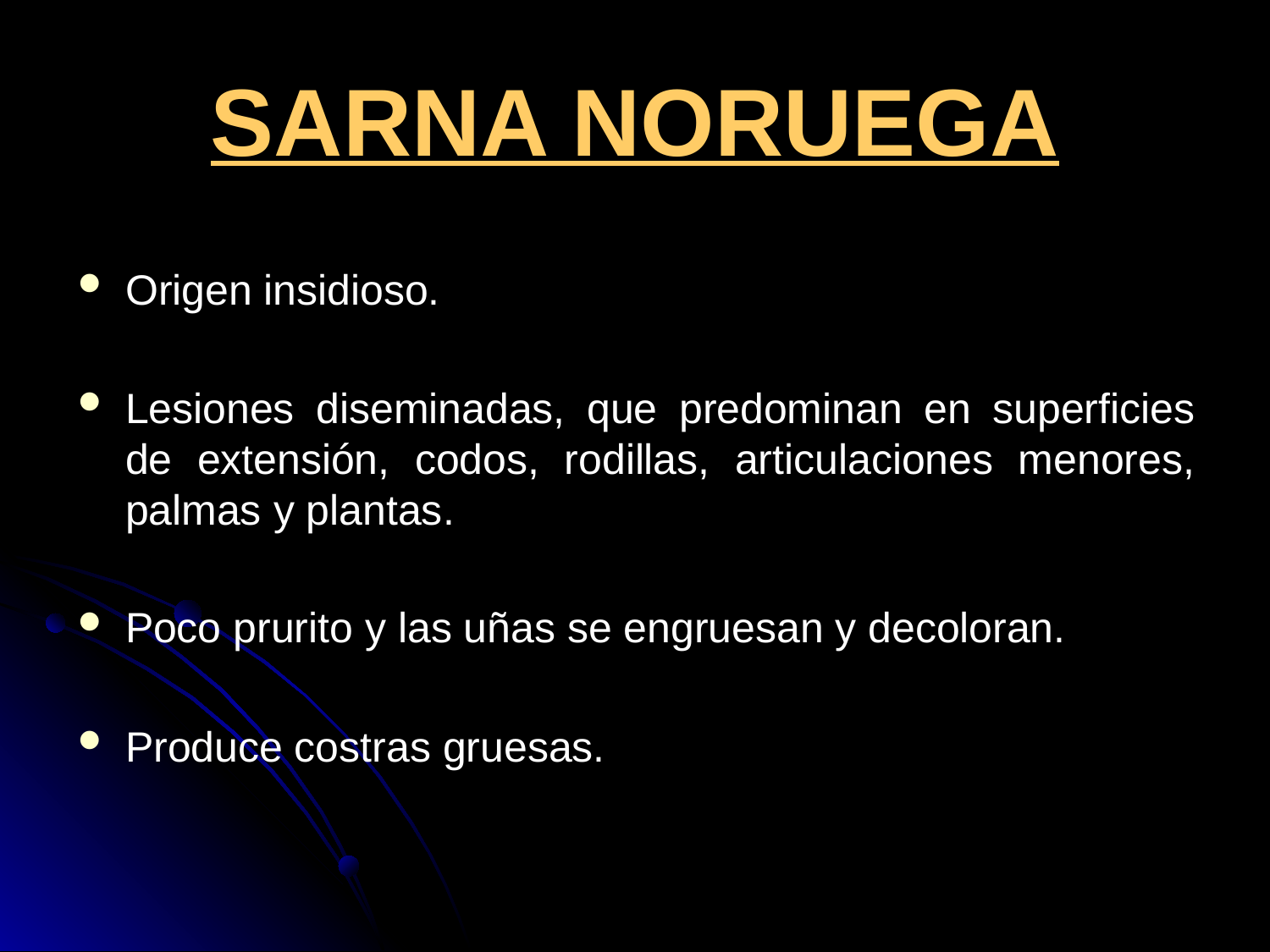

# SARNA NORUEGA
Origen insidioso.

Lesiones diseminadas, que predominan en superficies de extensión, codos, rodillas, articulaciones menores, palmas y plantas.

Poco prurito y las uñas se engruesan y decoloran.

Produce costras gruesas.